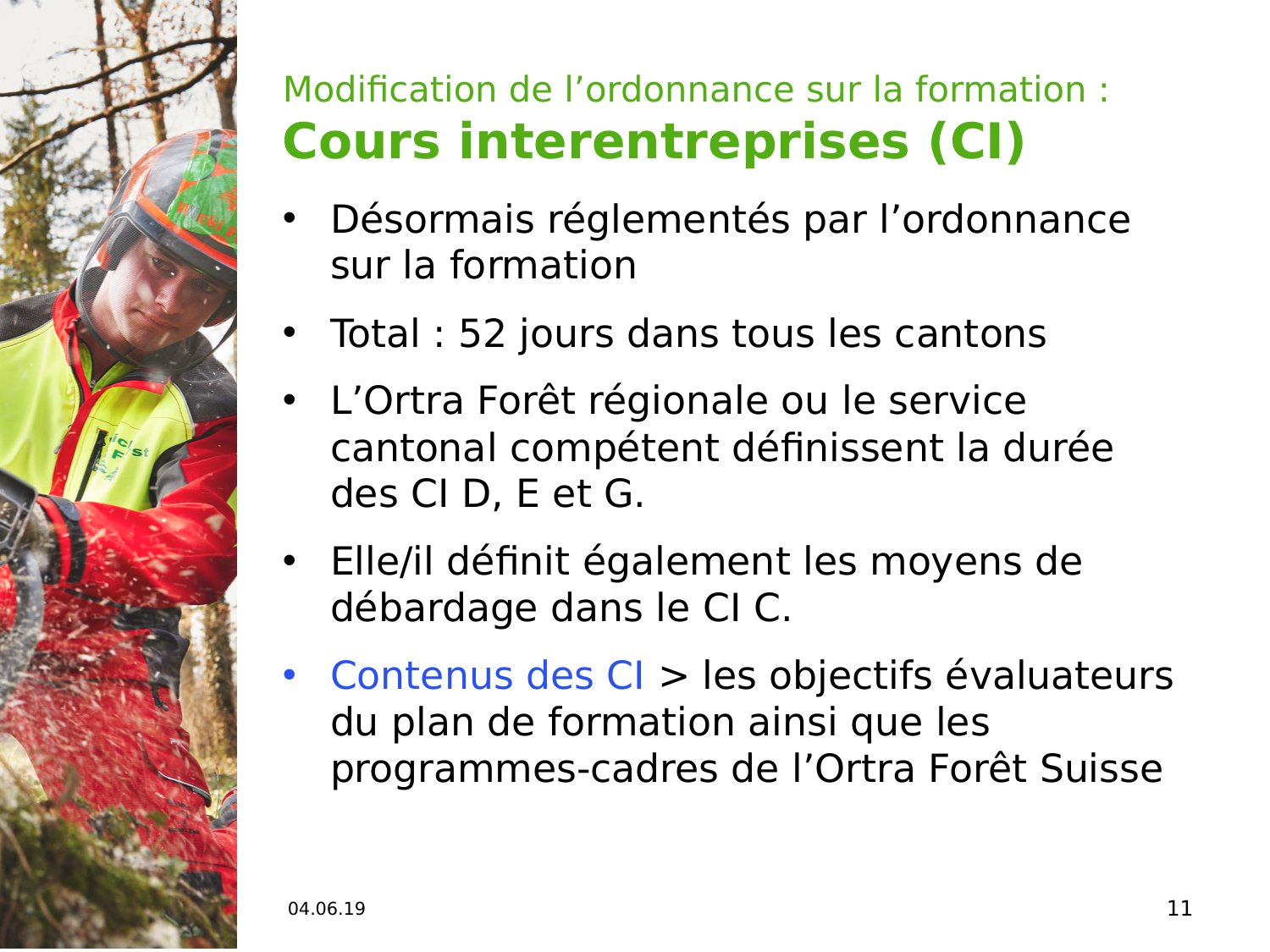

# Modification de l’ordonnance sur la formation : Cours interentreprises (CI)
Désormais réglementés par l’ordonnance sur la formation
Total : 52 jours dans tous les cantons
L’Ortra Forêt régionale ou le service cantonal compétent définissent la durée des CI D, E et G.
Elle/il définit également les moyens de débardage dans le CI C.
Contenus des CI > les objectifs évaluateurs du plan de formation ainsi que les programmes-cadres de l’Ortra Forêt Suisse

04.06.19
11